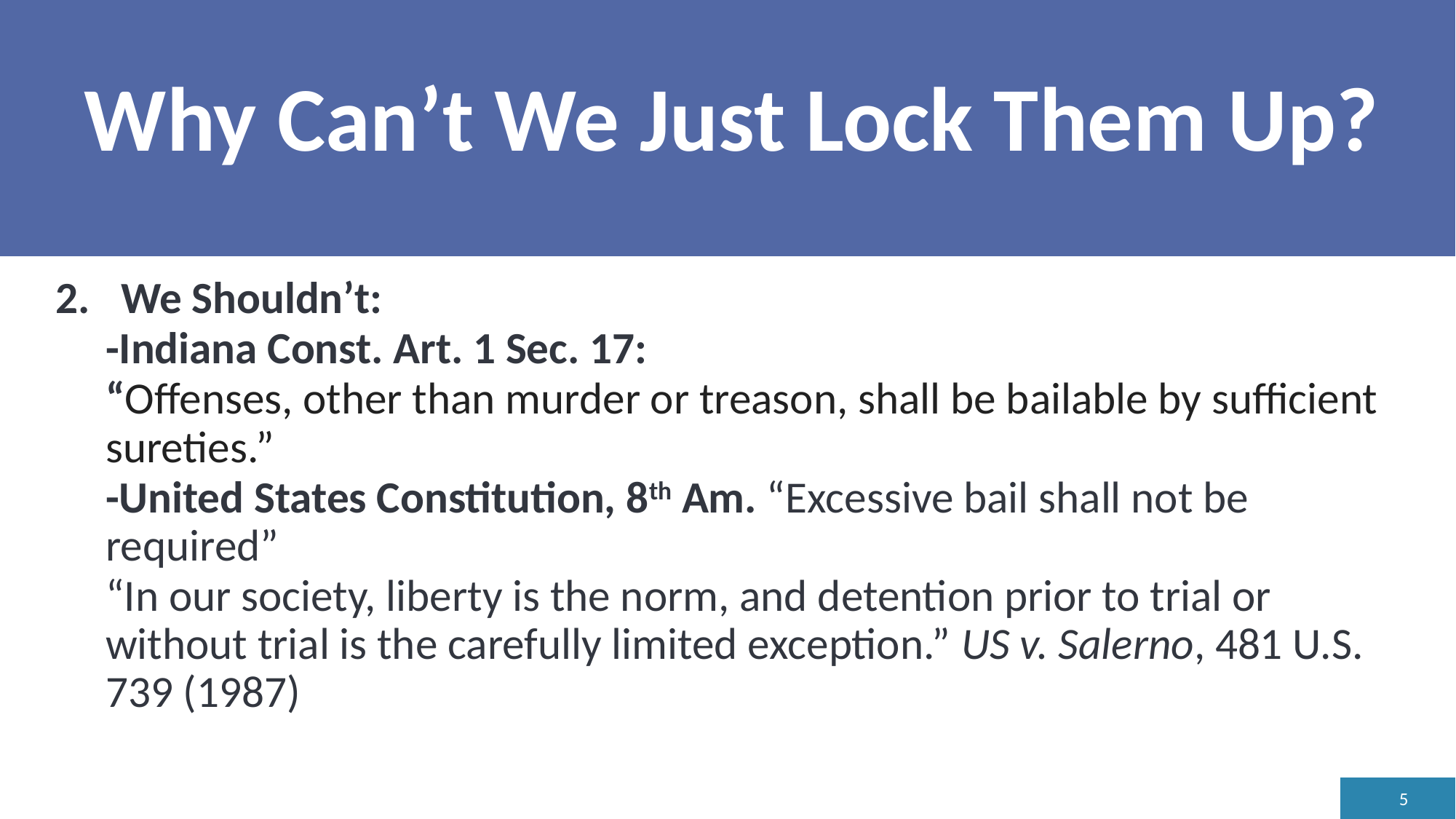

# Why Can’t We Just Lock Them Up?
2.	We Shouldn’t:
-Indiana Const. Art. 1 Sec. 17:
	“Offenses, other than murder or treason, shall be bailable by sufficient sureties.”
-United States Constitution, 8th Am. “Excessive bail shall not be required”
	“In our society, liberty is the norm, and detention prior to trial or without trial is the carefully limited exception.” US v. Salerno, 481 U.S. 739 (1987)

5